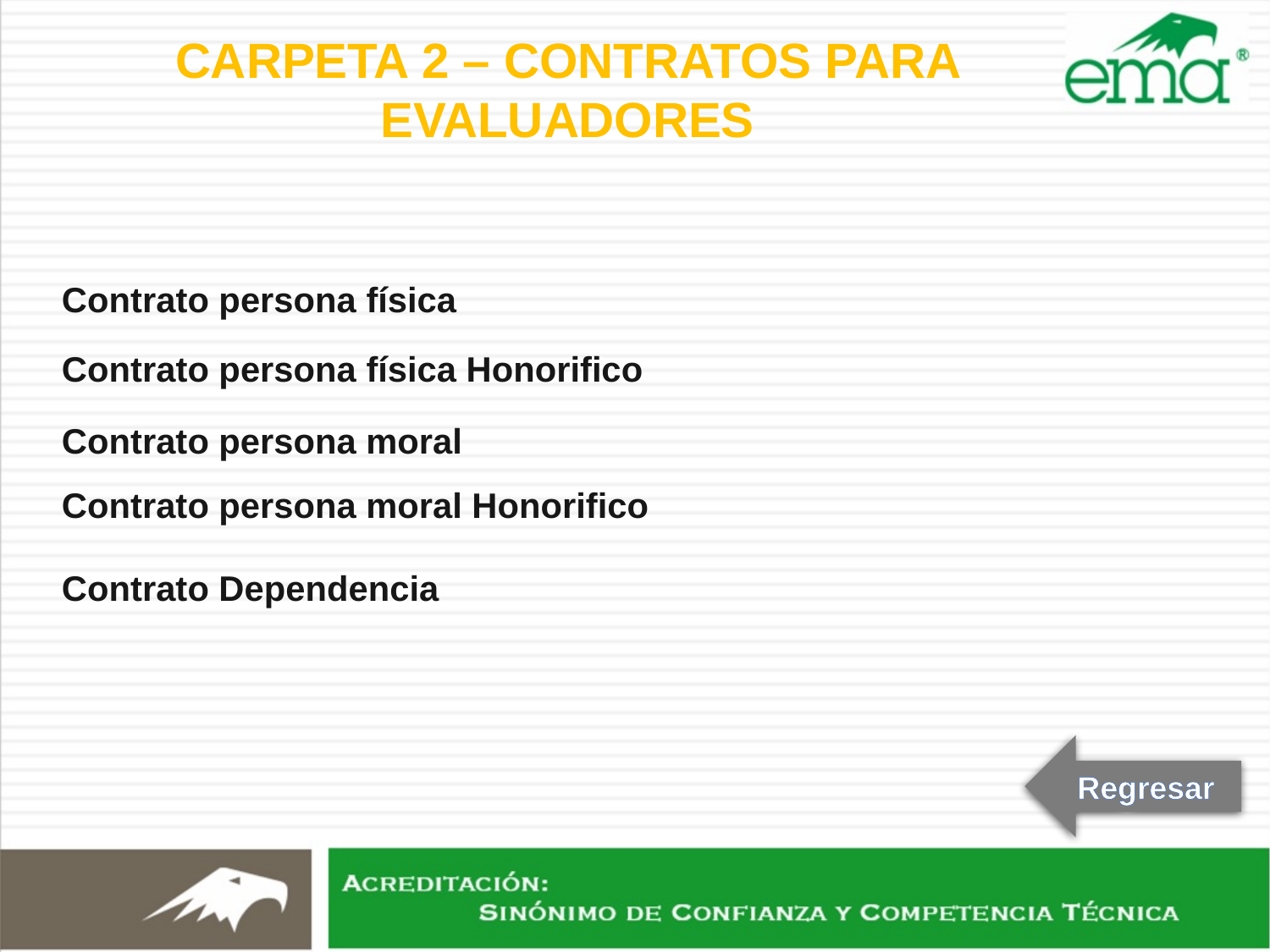

CARPETA 2 – CONTRATOS PARA EVALUADORES
Contrato persona física
Contrato persona física Honorifico
Contrato persona moral
Contrato persona moral Honorifico
Contrato Dependencia
Regresar